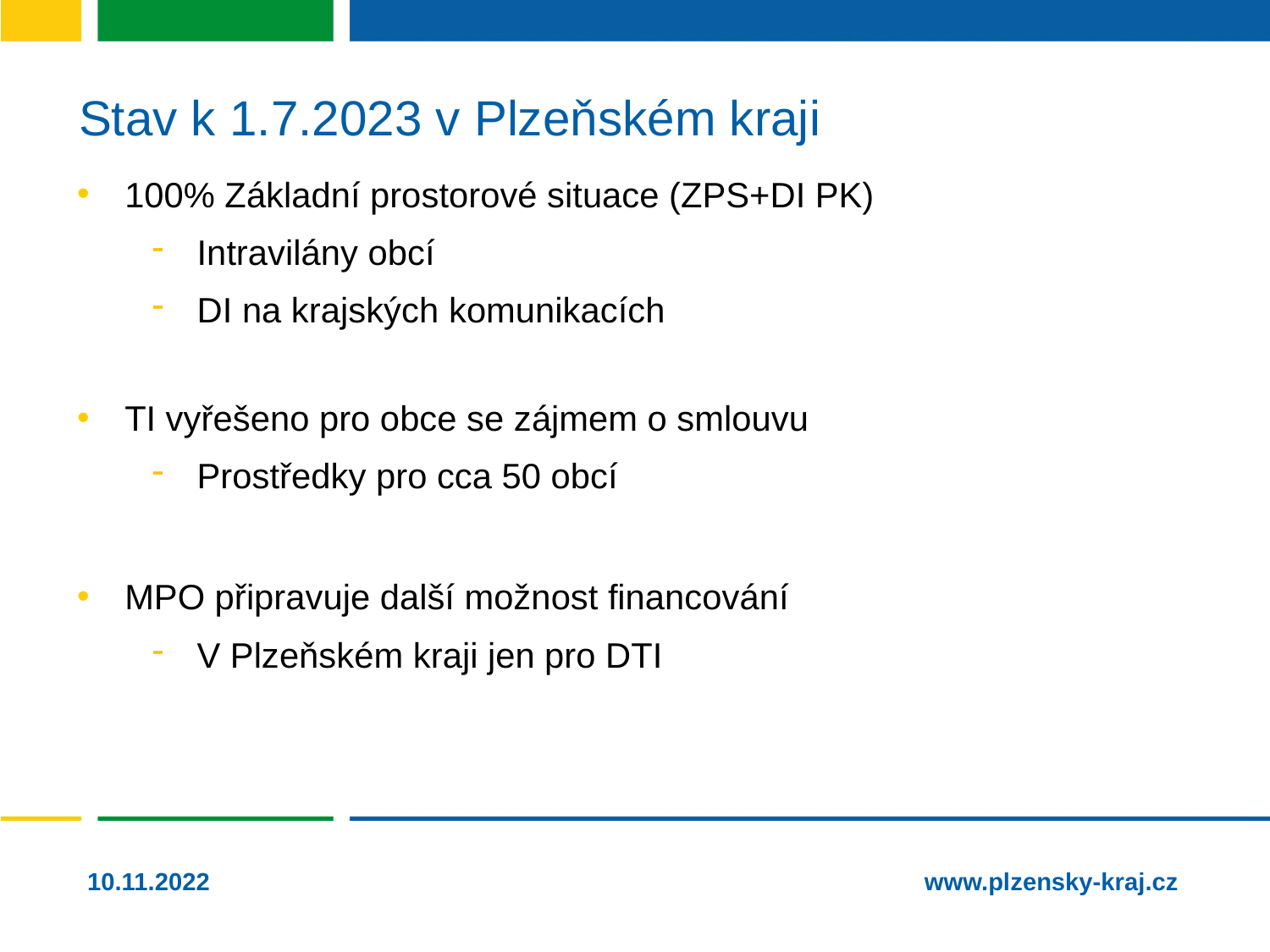

# Stav k 1.7.2023 v Plzeňském kraji
100% Základní prostorové situace (ZPS+DI PK)
Intravilány obcí
DI na krajských komunikacích

TI vyřešeno pro obce se zájmem o smlouvu
Prostředky pro cca 50 obcí

MPO připravuje další možnost financování
V Plzeňském kraji jen pro DTI